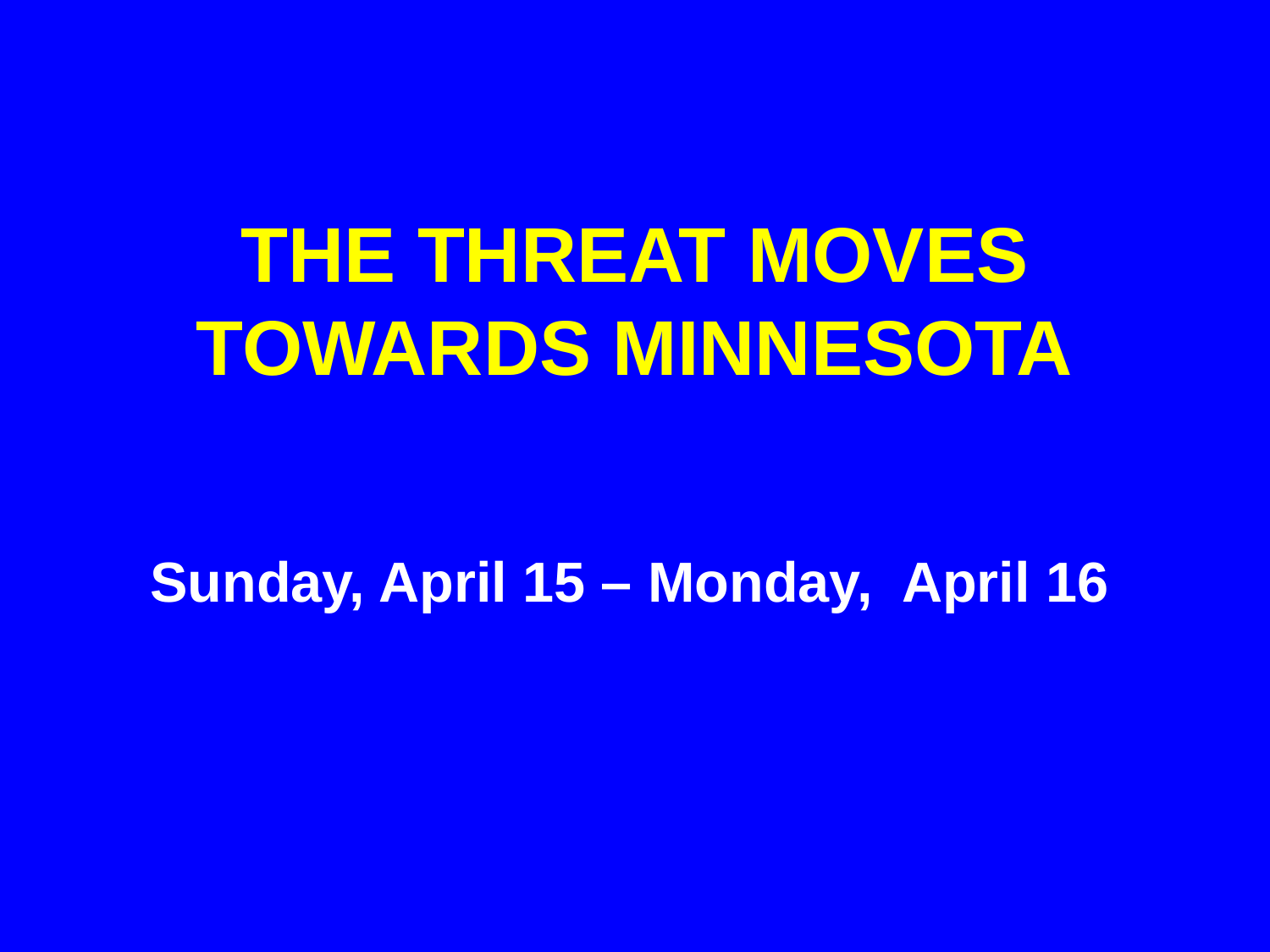

# THE THREAT MOVES TOWARDS MINNESOTA
Sunday, April 15 – Monday,  April 16